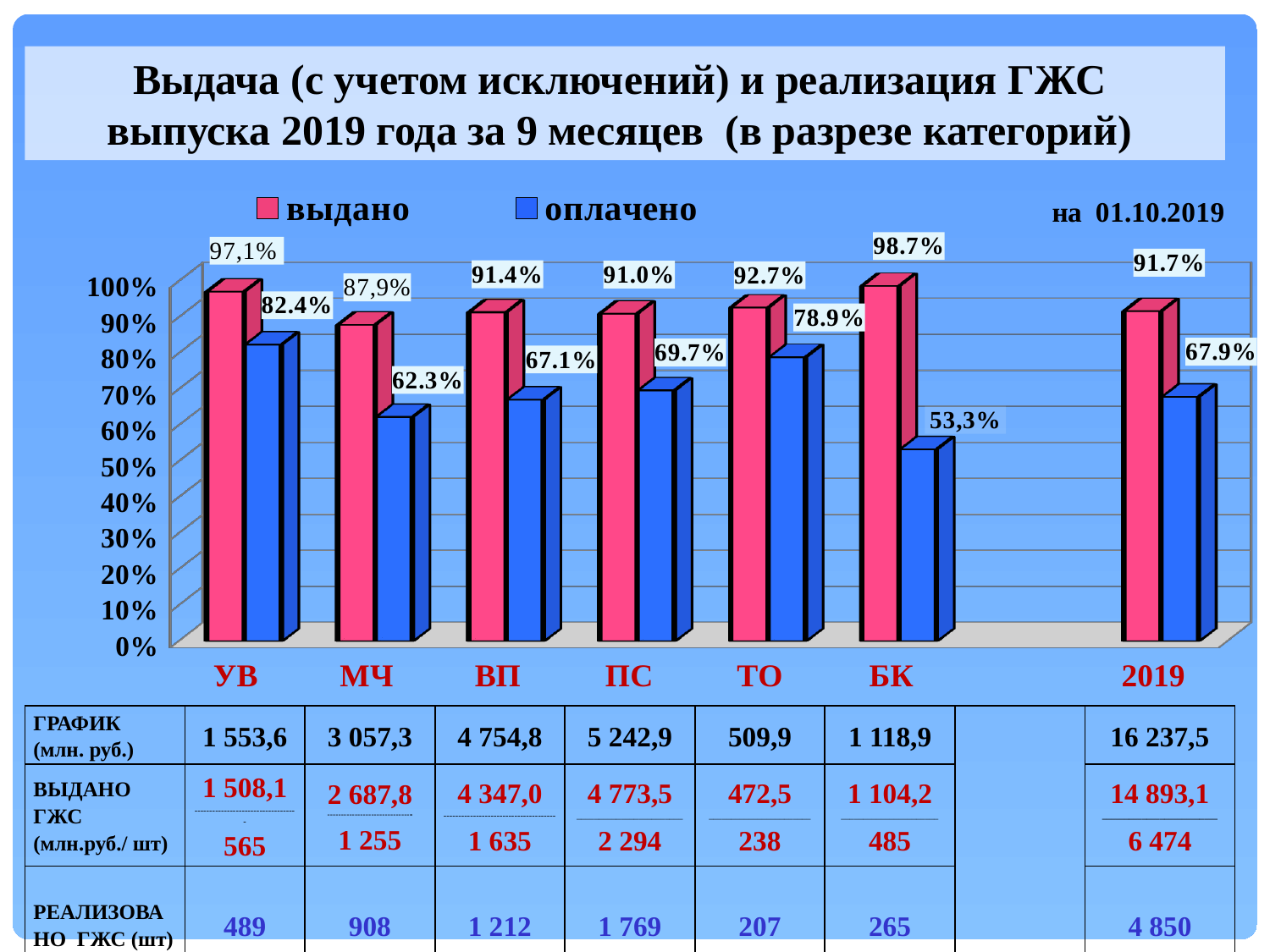

Выдача (с учетом исключений) и реализация ГЖС
выпуска 2019 года за 9 месяцев  (в разрезе категорий)

[unsupported chart]

| График (млн. руб.) | 1 553,6 | 3 057,3 | 4 754,8 | 5 242,9 | 509,9 | 1 118,9 |  | 16 237,5 |
| --- | --- | --- | --- | --- | --- | --- | --- | --- |
| Выдано ГЖС (млн.руб./ шт) | 1 508,1 ----------------------------------- 565 | 2 687,8 ------------------------------- 1 255 | 4 347,0 -------------------------------------- 1 635 | 4 773,5 \_\_\_\_\_\_\_\_\_\_\_\_\_\_\_\_\_\_\_\_\_\_\_\_ 2 294 | 472,5 \_\_\_\_\_\_\_\_\_\_\_\_\_\_\_\_\_\_\_\_\_\_\_ 238 | 1 104,2 \_\_\_\_\_\_\_\_\_\_\_\_\_\_\_\_\_\_\_\_\_\_ 485 |  | 14 893,1 \_\_\_\_\_\_\_\_\_\_\_\_\_\_\_\_\_\_\_\_\_\_\_\_\_\_ 6 474 |
| Реализовано ГЖС (шт) | 489 | 908 | 1 212 | 1 769 | 207 | 265 |  | 4 850 |